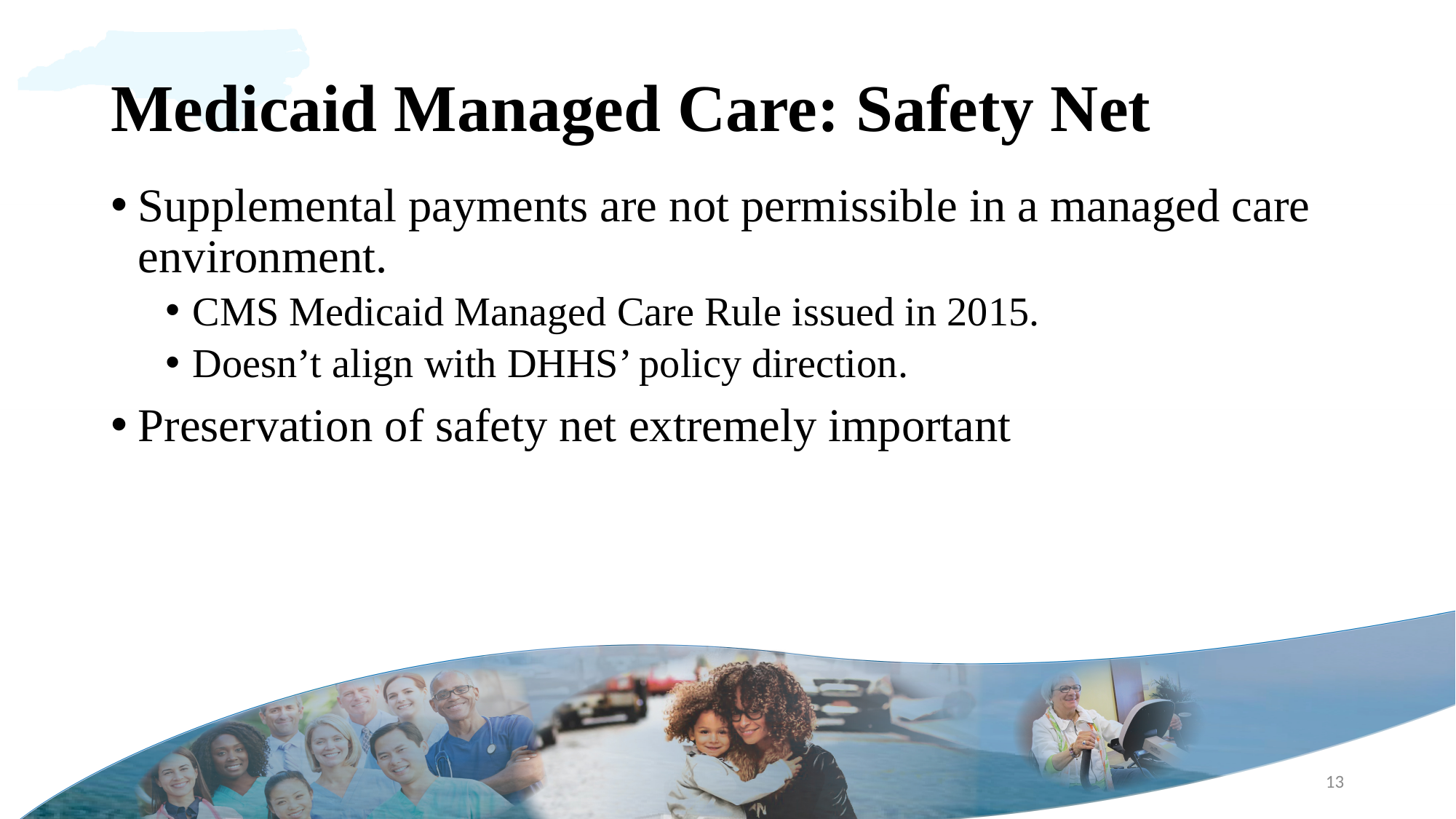

# Medicaid Managed Care: Safety Net
Supplemental payments are not permissible in a managed care environment.
CMS Medicaid Managed Care Rule issued in 2015.
Doesn’t align with DHHS’ policy direction.
Preservation of safety net extremely important
13